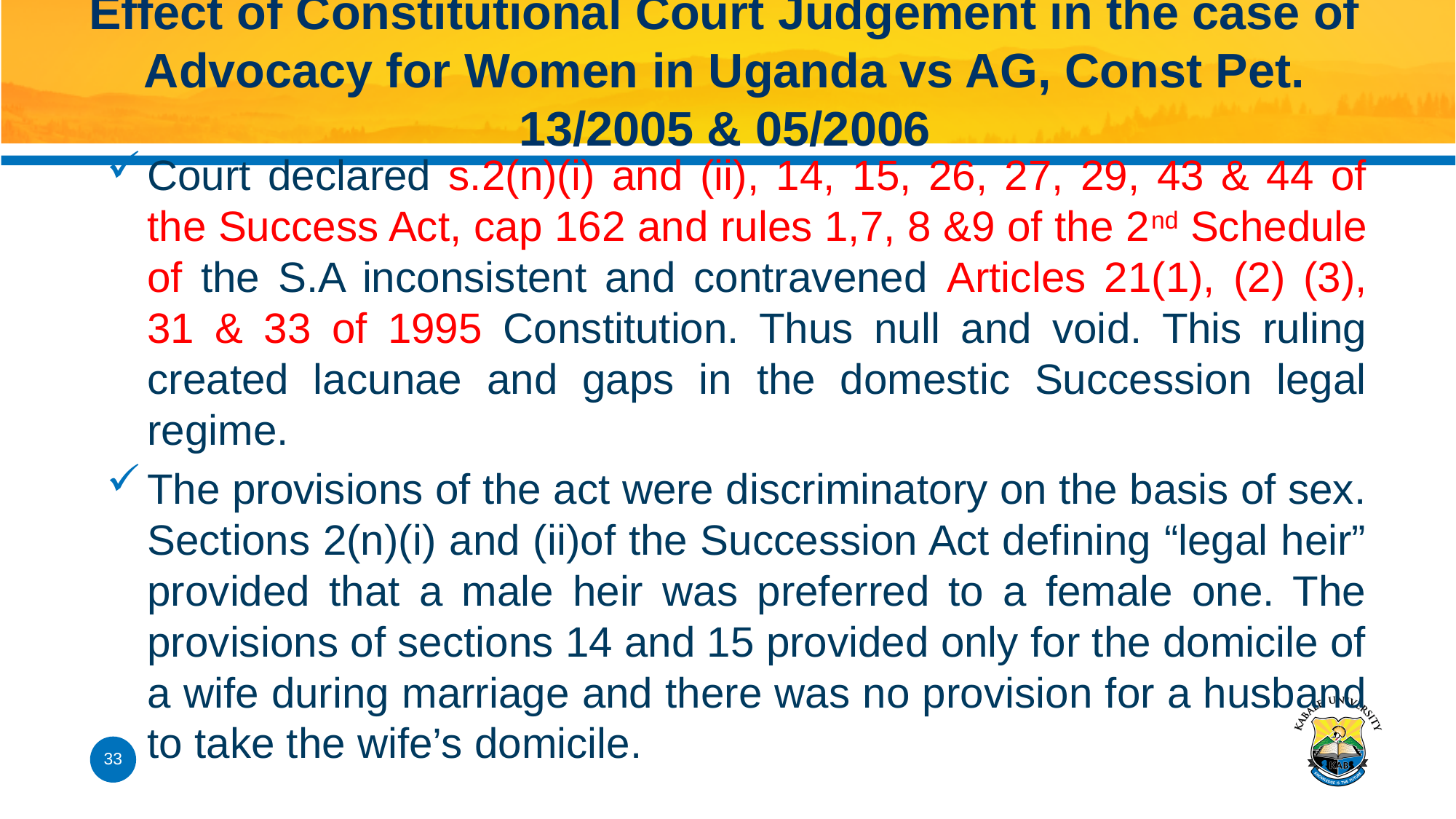

# Effect of Constitutional Court Judgement in the case of Advocacy for Women in Uganda vs AG, Const Pet. 13/2005 & 05/2006
Court declared s.2(n)(i) and (ii), 14, 15, 26, 27, 29, 43 & 44 of the Success Act, cap 162 and rules 1,7, 8 &9 of the 2nd Schedule of the S.A inconsistent and contravened Articles 21(1), (2) (3), 31 & 33 of 1995 Constitution. Thus null and void. This ruling created lacunae and gaps in the domestic Succession legal regime.
The provisions of the act were discriminatory on the basis of sex. Sections 2(n)(i) and (ii)of the Succession Act defining “legal heir” provided that a male heir was preferred to a female one. The provisions of sections 14 and 15 provided only for the domicile of a wife during marriage and there was no provision for a husband to take the wife’s domicile.